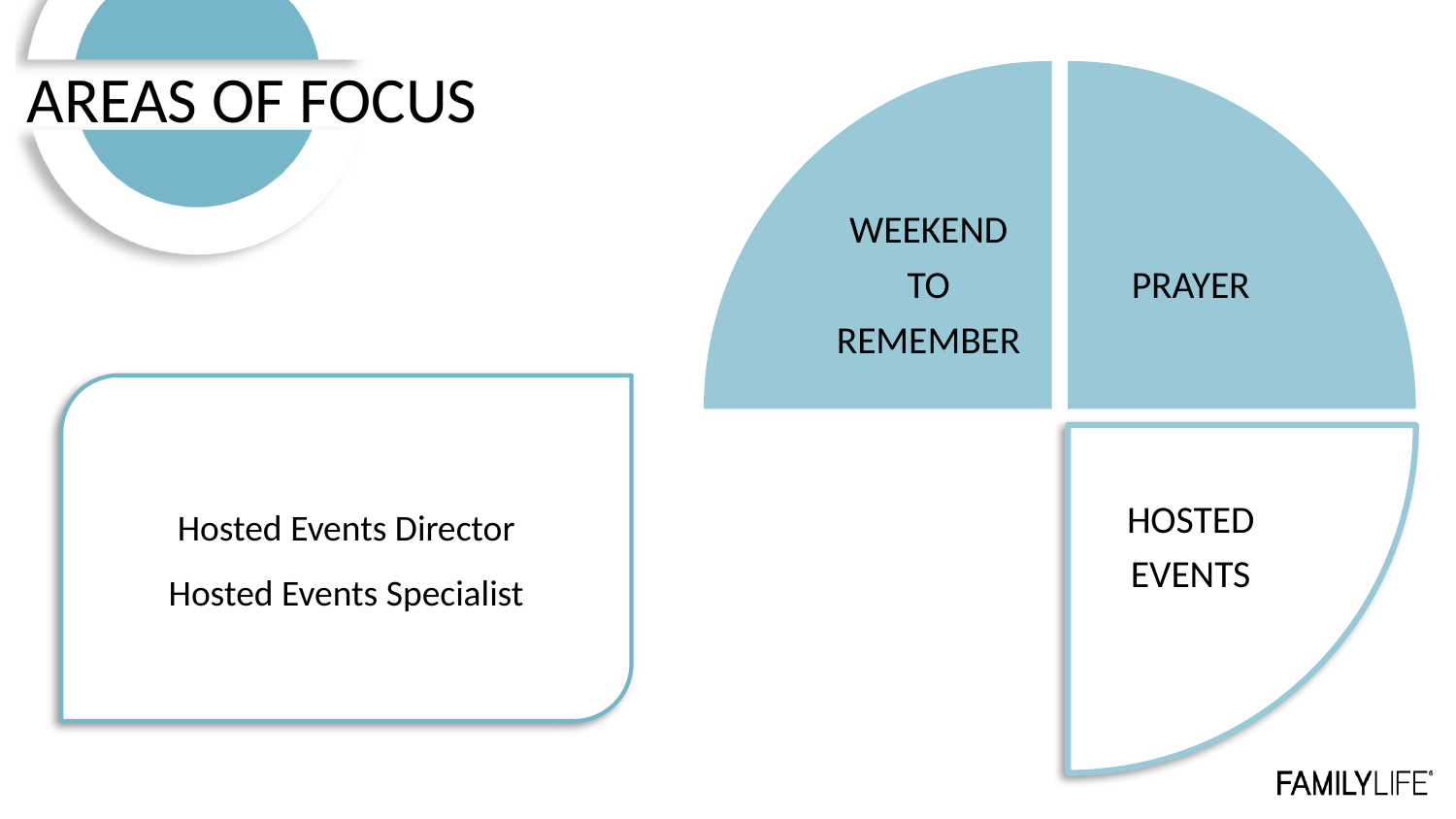

AREAS OF FOCUS
WEEKEND
TO
REMEMBER
PRAYER
Hosted Events Director
Hosted Events Specialist
HOSTED
EVENTS